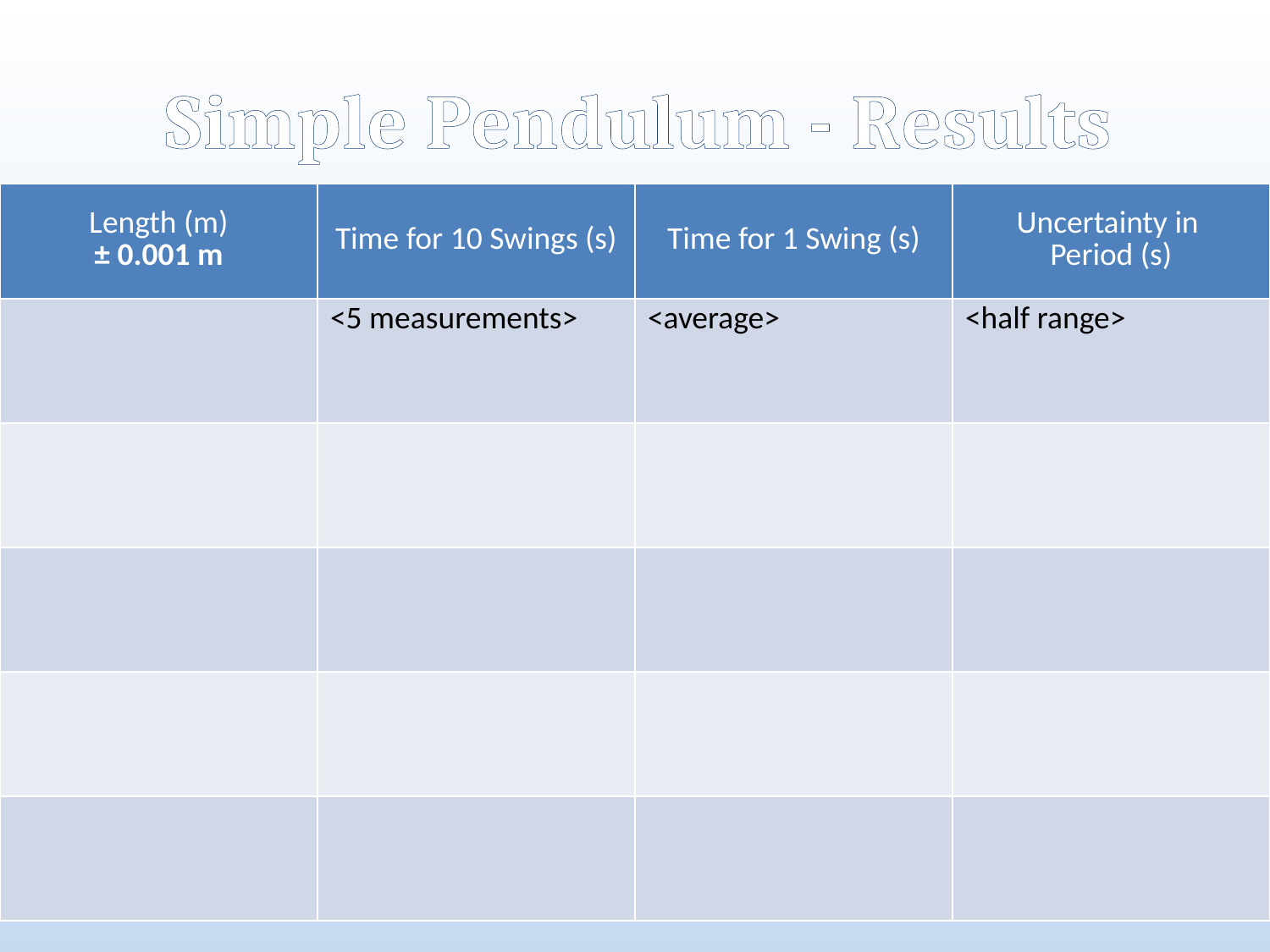

# Simple Pendulum - Results
| Length (m) ± 0.001 m | Time for 10 Swings (s) | Time for 1 Swing (s) | Uncertainty in Period (s) |
| --- | --- | --- | --- |
|  | <5 measurements> | <average> | <half range> |
|  |  |  |  |
|  |  |  |  |
|  |  |  |  |
|  |  |  |  |